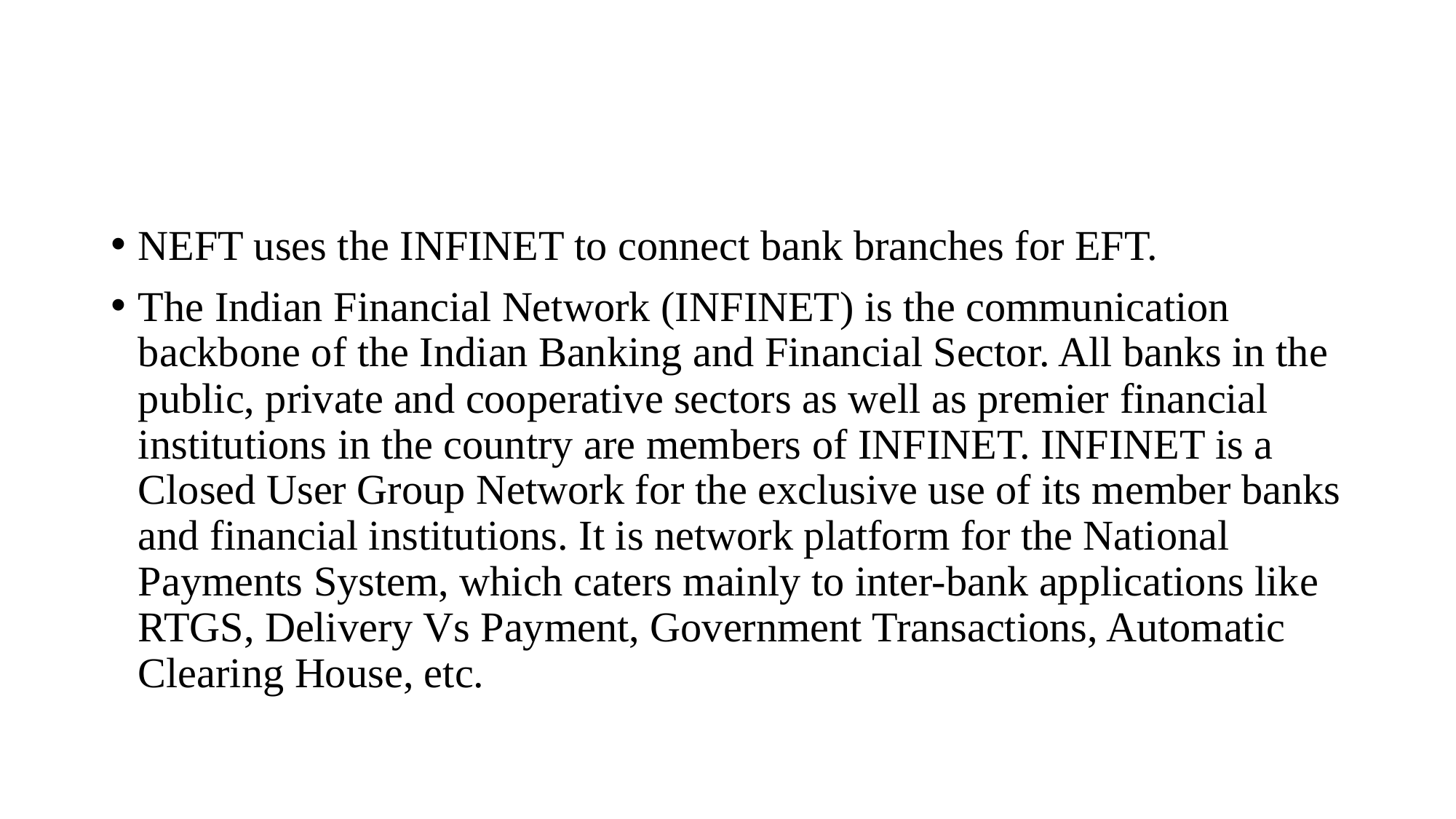

#
NEFT uses the INFINET to connect bank branches for EFT.
The Indian Financial Network (INFINET) is the communication backbone of the Indian Banking and Financial Sector. All banks in the public, private and cooperative sectors as well as premier financial institutions in the country are members of INFINET. INFINET is a Closed User Group Network for the exclusive use of its member banks and financial institutions. It is network platform for the National Payments System, which caters mainly to inter-bank applications like RTGS, Delivery Vs Payment, Government Transactions, Automatic Clearing House, etc.